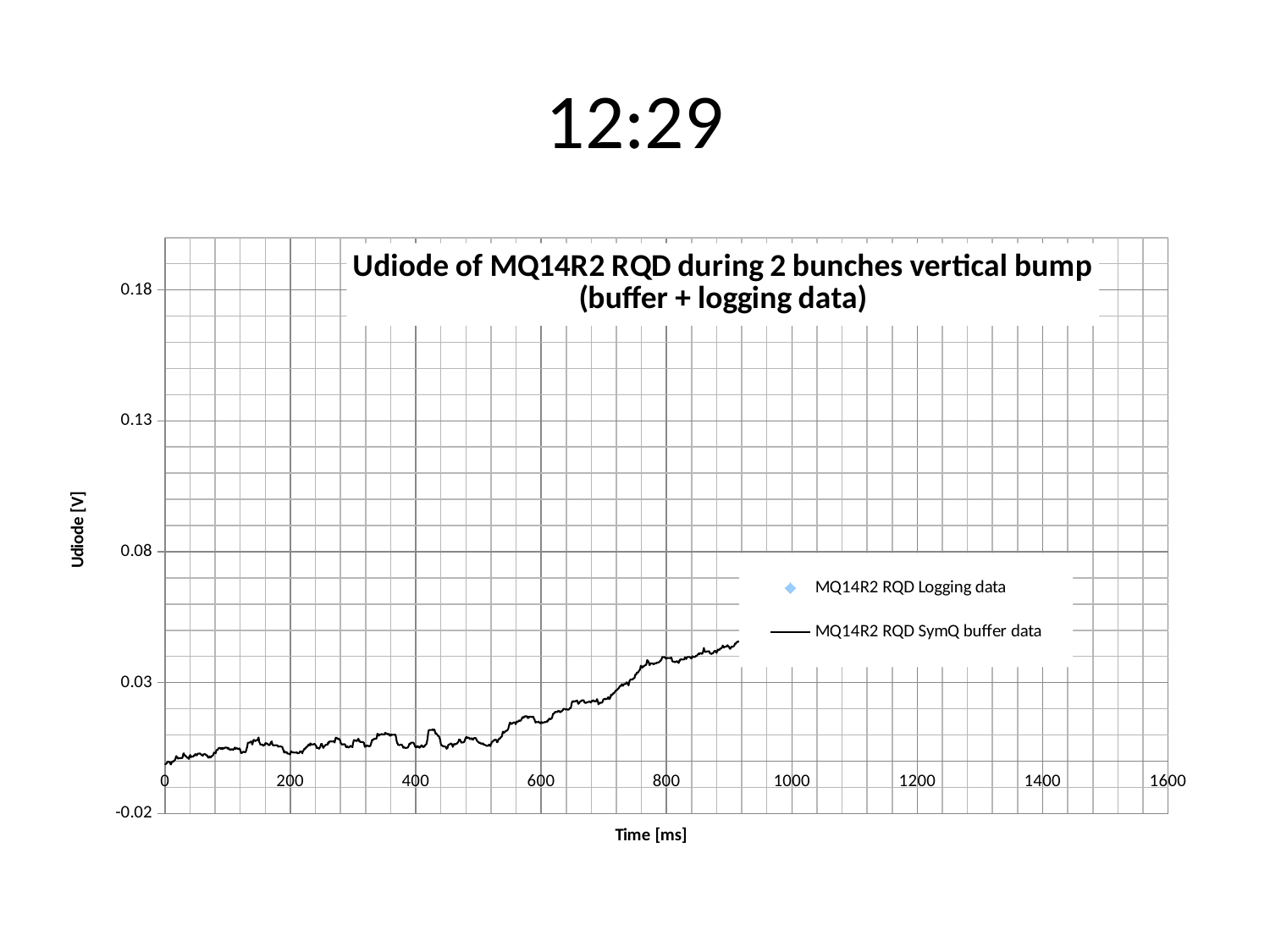

# 12:29

### Chart: Udiode of MQ14R2 RQD during 2 bunches vertical bump
(buffer + logging data)

| Category |  |  |
|---|---|---|